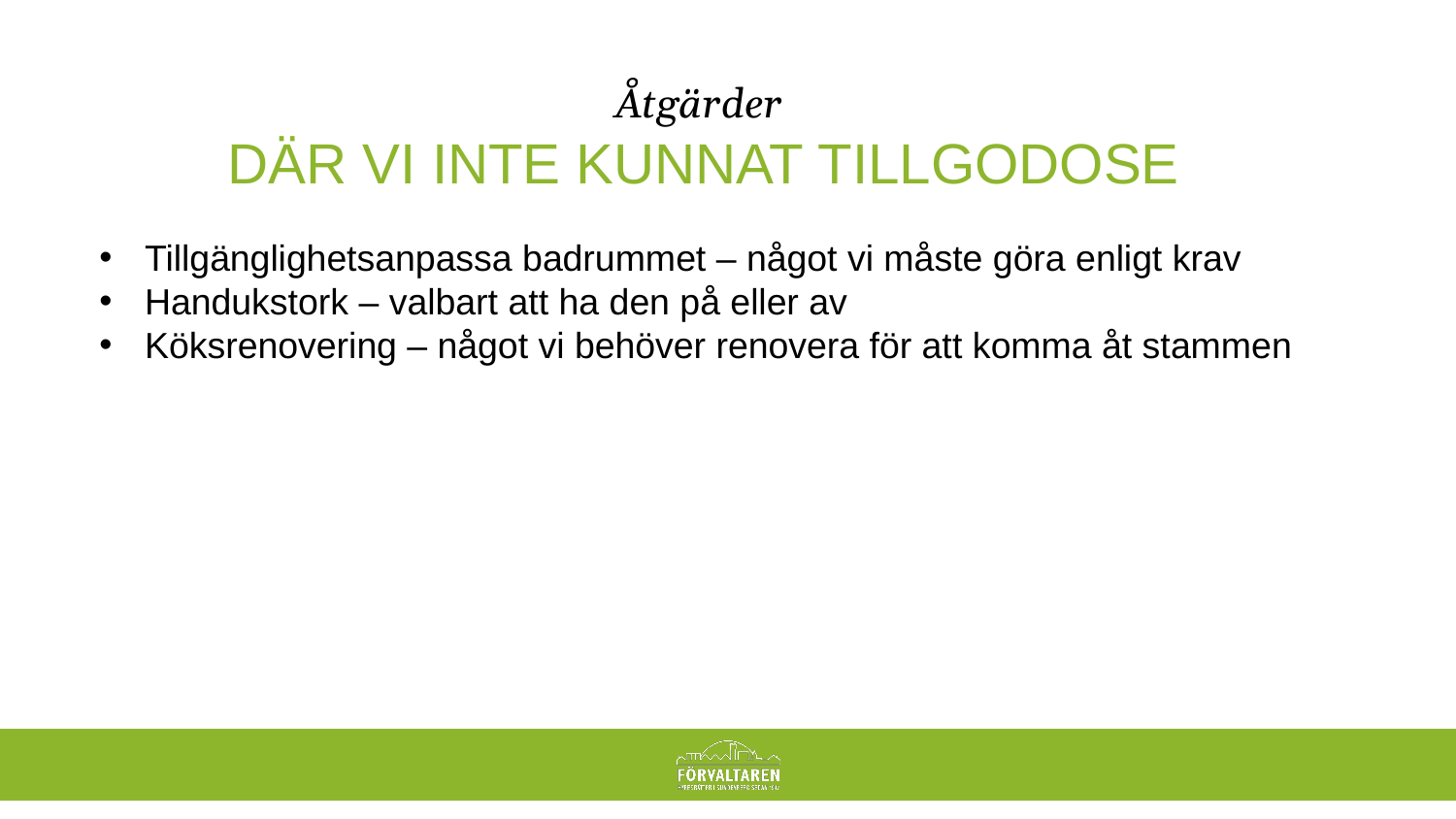

Åtgärder
DÄR VI INTE KUNNAT TILLGODOSE
Tillgänglighetsanpassa badrummet – något vi måste göra enligt krav
Handukstork – valbart att ha den på eller av
Köksrenovering – något vi behöver renovera för att komma åt stammen